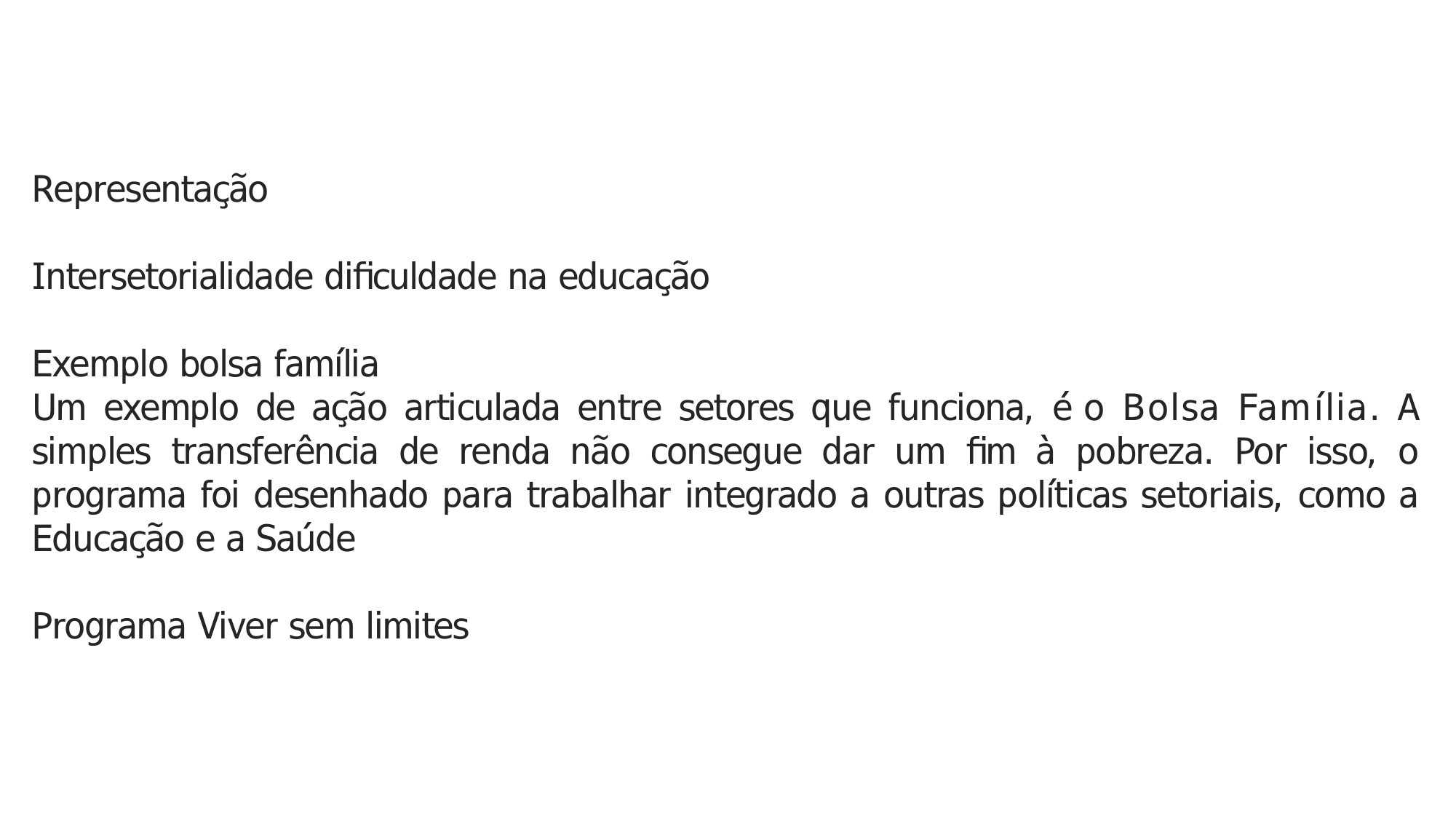

Representação
Intersetorialidade dificuldade na educação
Exemplo bolsa família
Um exemplo de ação articulada entre setores que funciona, é o Bolsa Família. A simples transferência de renda não consegue dar um fim à pobreza. Por isso, o programa foi desenhado para trabalhar integrado a outras políticas setoriais, como a Educação e a Saúde
Programa Viver sem limites